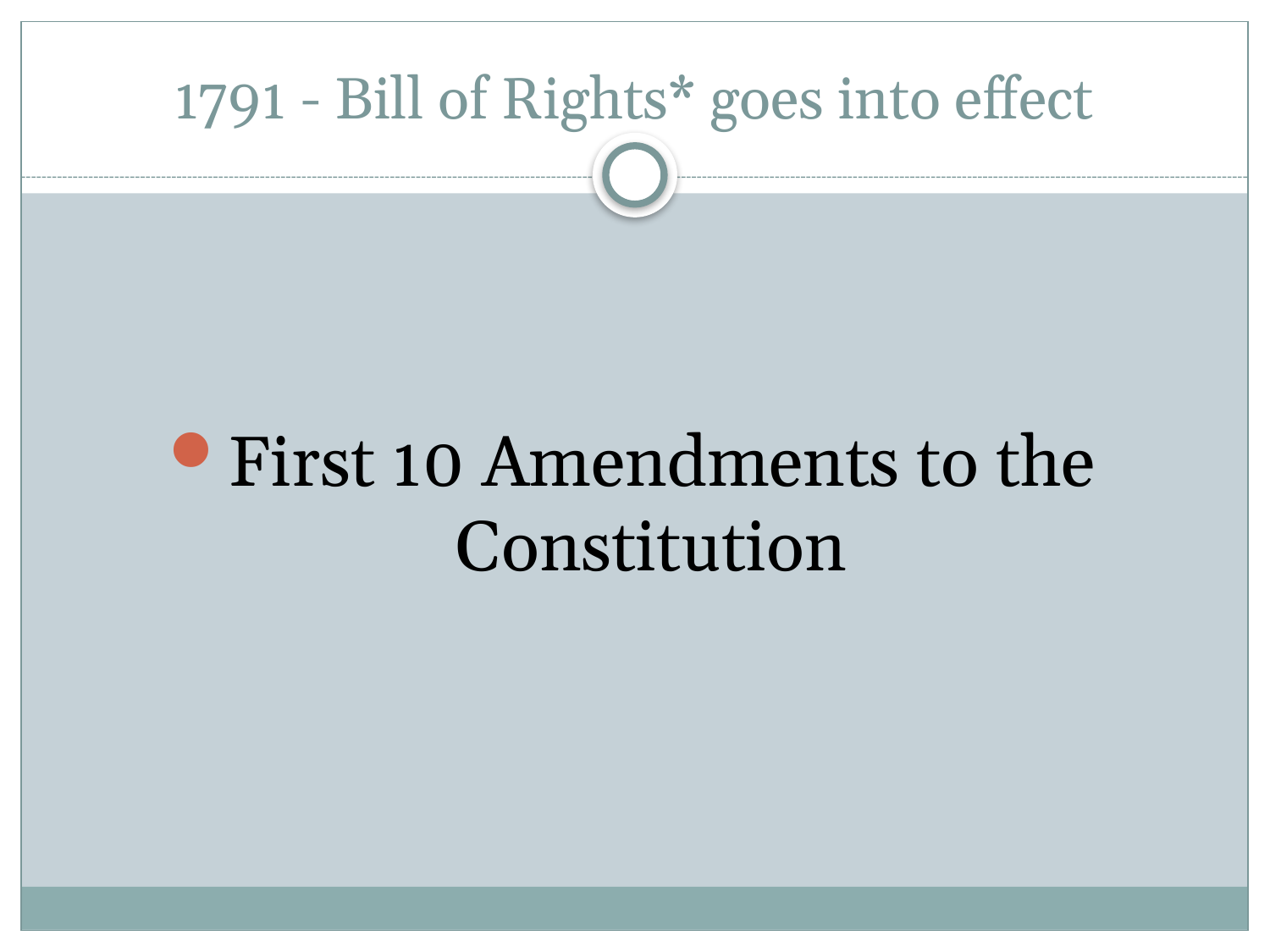

# 1791 - Bill of Rights* goes into effect

First 10 Amendments to the Constitution